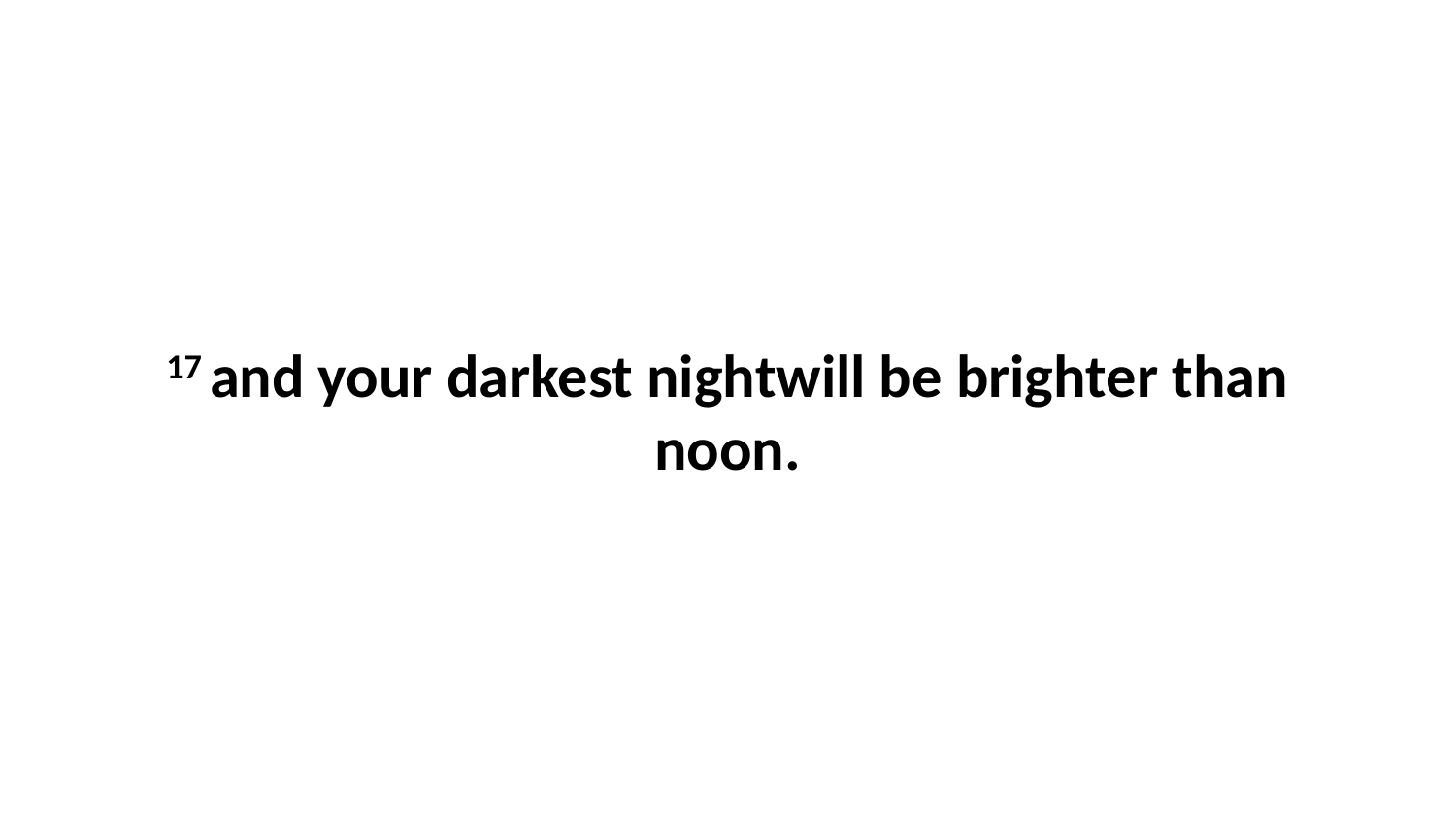

17 and your darkest nightwill be brighter than noon.